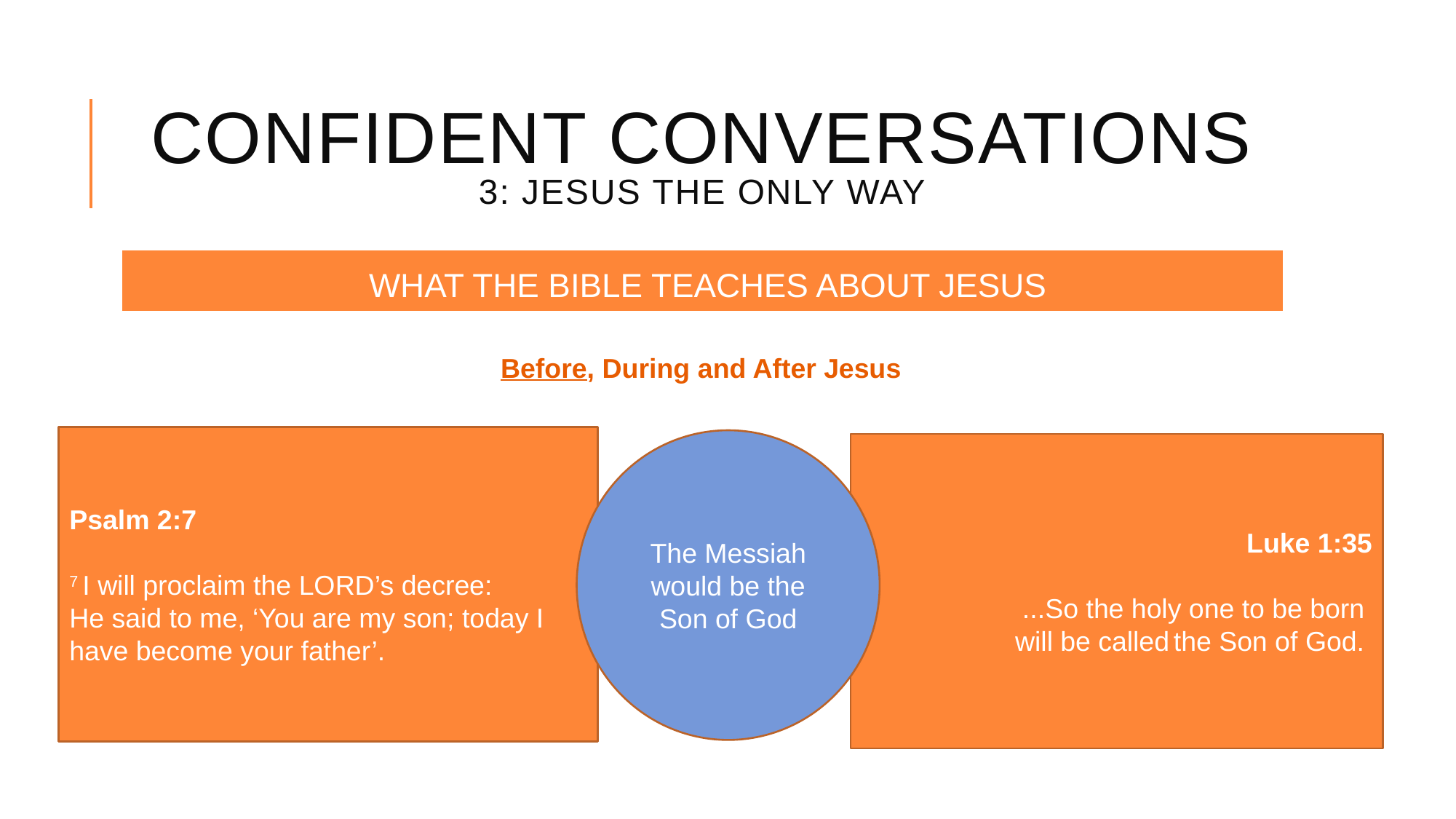

# CONFIDENT CONVERSATIONS 3: jesus the only way
WHAT THE BIBLE TEACHES ABOUT JESUS

Before, During and After Jesus
Psalm 2:7

7 I will proclaim the Lord’s decree:
He said to me, ‘You are my son; today I have become your father’.
The Messiah would be the Son of God
Luke 1:35

...So the holy one to be born
will be called the Son of God.